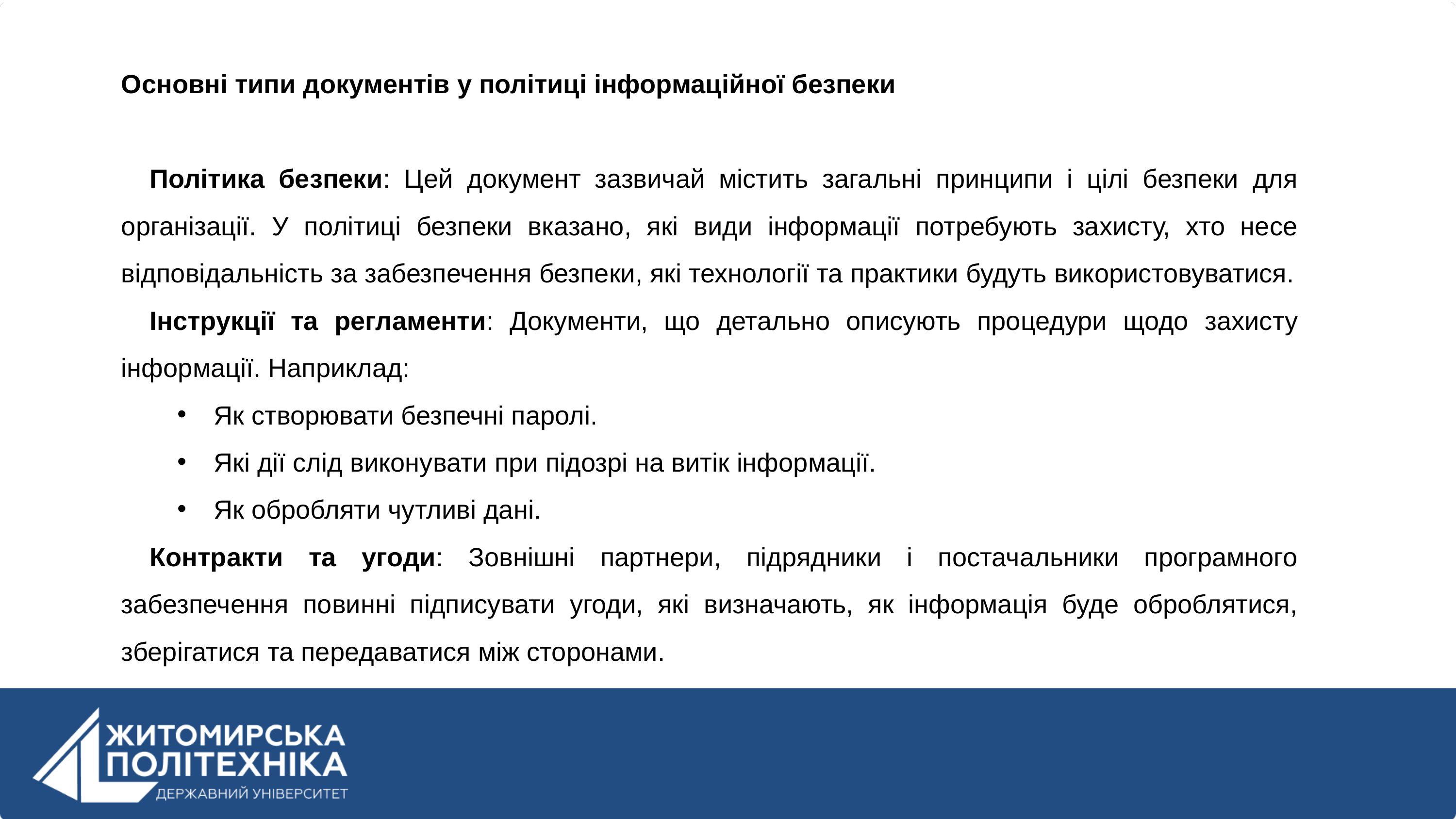

Основні типи документів у політиці інформаційної безпеки

Політика безпеки: Цей документ зазвичай містить загальні принципи і цілі безпеки для організації. У політиці безпеки вказано, які види інформації потребують захисту, хто несе відповідальність за забезпечення безпеки, які технології та практики будуть використовуватися.
Інструкції та регламенти: Документи, що детально описують процедури щодо захисту інформації. Наприклад:
Як створювати безпечні паролі.
Які дії слід виконувати при підозрі на витік інформації.
Як обробляти чутливі дані.
Контракти та угоди: Зовнішні партнери, підрядники і постачальники програмного забезпечення повинні підписувати угоди, які визначають, як інформація буде оброблятися, зберігатися та передаватися між сторонами.